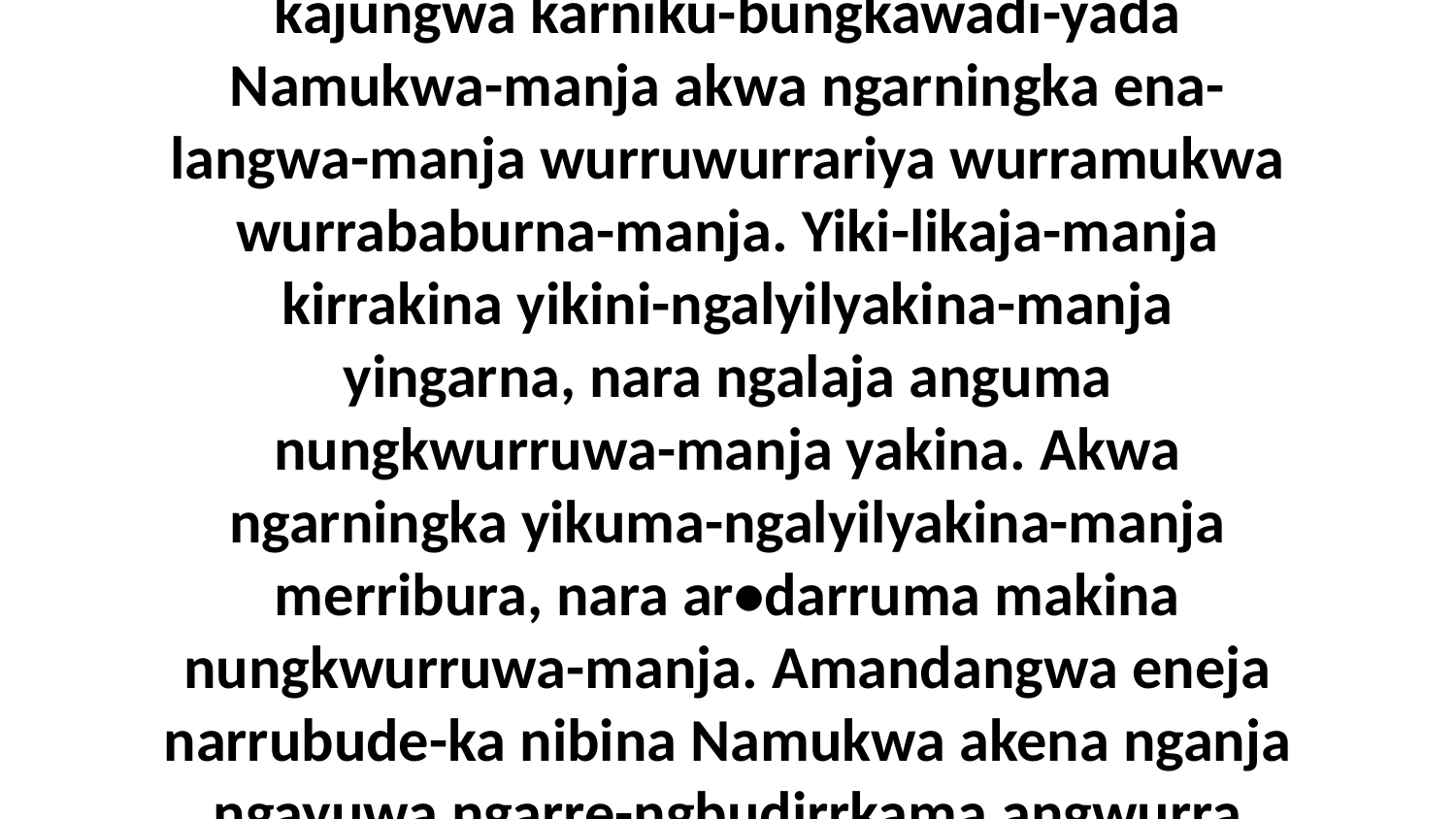

19 W-engkirrikiya-langwa!” ni-yama Jesus ngarningka aburruwa-wa. “Ngayuwa ngarre-ngbudirrkama kirrakina karnumamalya kajungwa karniku-bungkawadi-yada Namukwa-manja akwa ngarningka ena-langwa-manja wurruwurrariya wurramukwa wurrababurna-manja. Yiki-likaja-manja kirrakina yikini-ngalyilyakina-manja yingarna, nara ngalaja anguma nungkwurruwa-manja yakina. Akwa ngarningka yikuma-ngalyilyakina-manja merribura, nara ar•darruma makina nungkwurruwa-manja. Amandangwa eneja narrubude-ka nibina Namukwa akena nganja ngayuwa ngarre-ngbudirrkama angwurra kirrakina. Kembirra nara nakina amini-ngekburakuma awurrariya nungkwurra-langwa-da.”